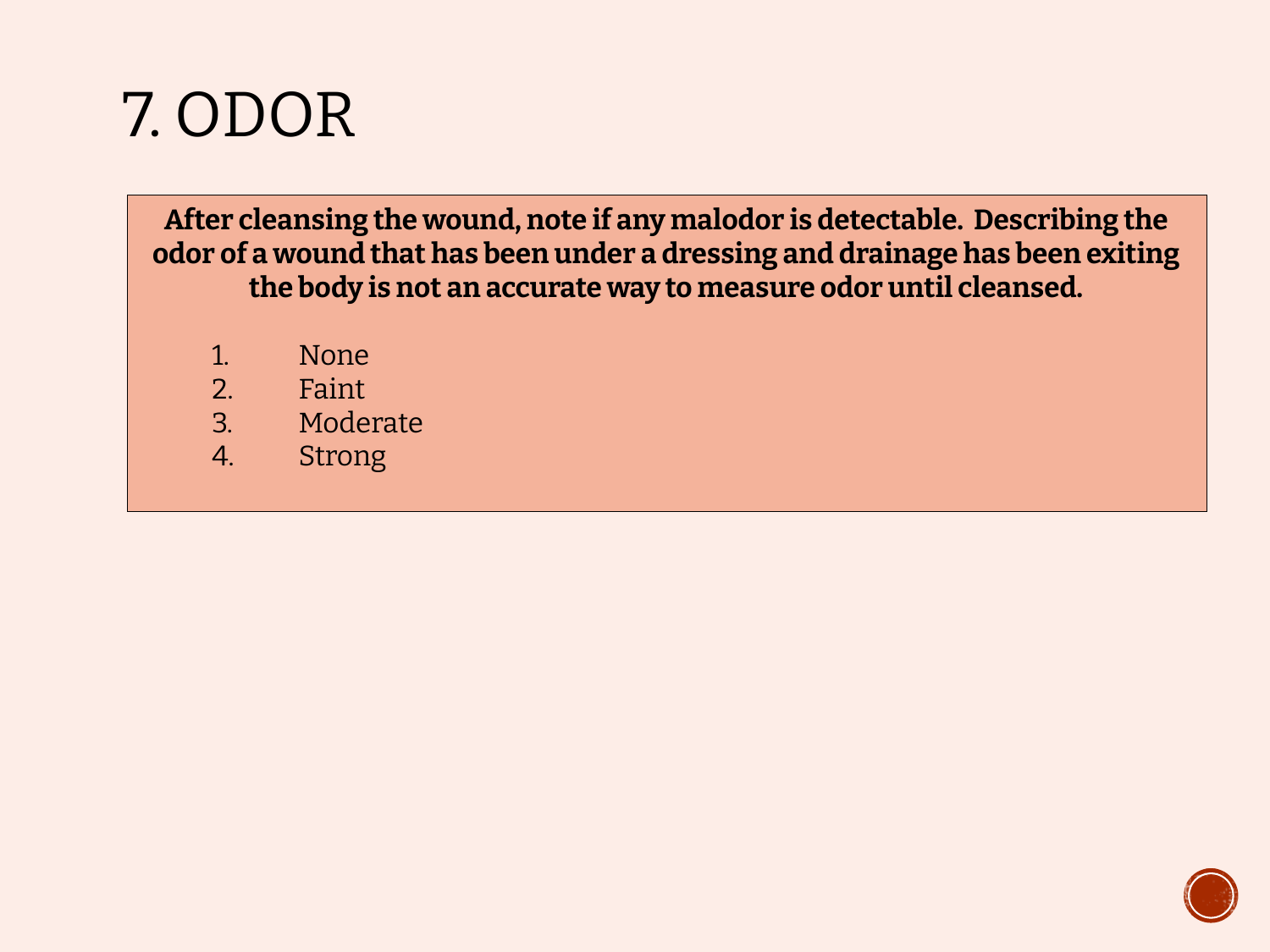

# 7. Odor
After cleansing the wound, note if any malodor is detectable.  Describing the odor of a wound that has been under a dressing and drainage has been exiting the body is not an accurate way to measure odor until cleansed.

None
Faint
Moderate
Strong